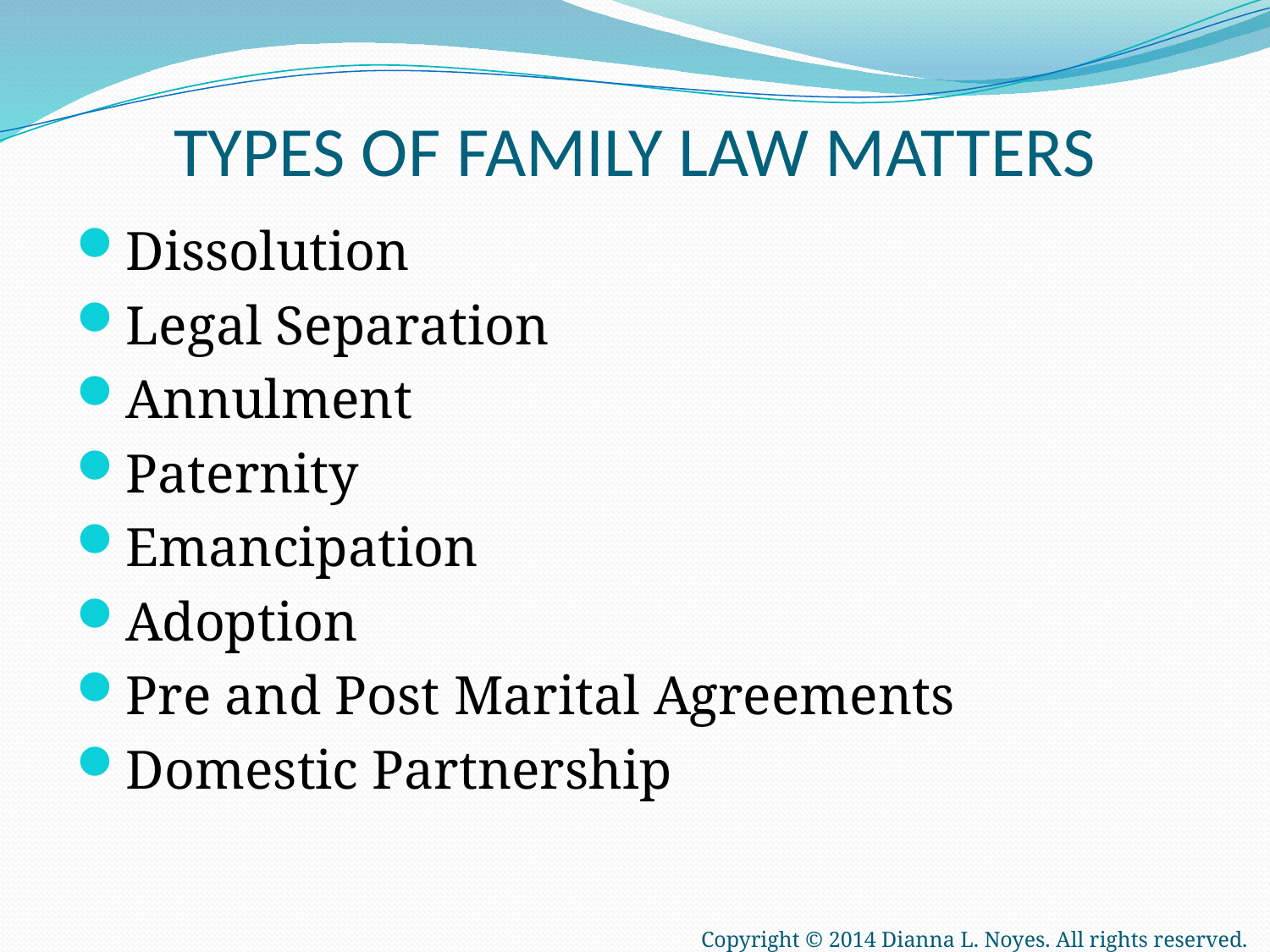

# TYPES OF FAMILY LAW MATTERS
Dissolution
Legal Separation
Annulment
Paternity
Emancipation
Adoption
Pre and Post Marital Agreements
Domestic Partnership
Copyright © 2014 Dianna L. Noyes. All rights reserved.